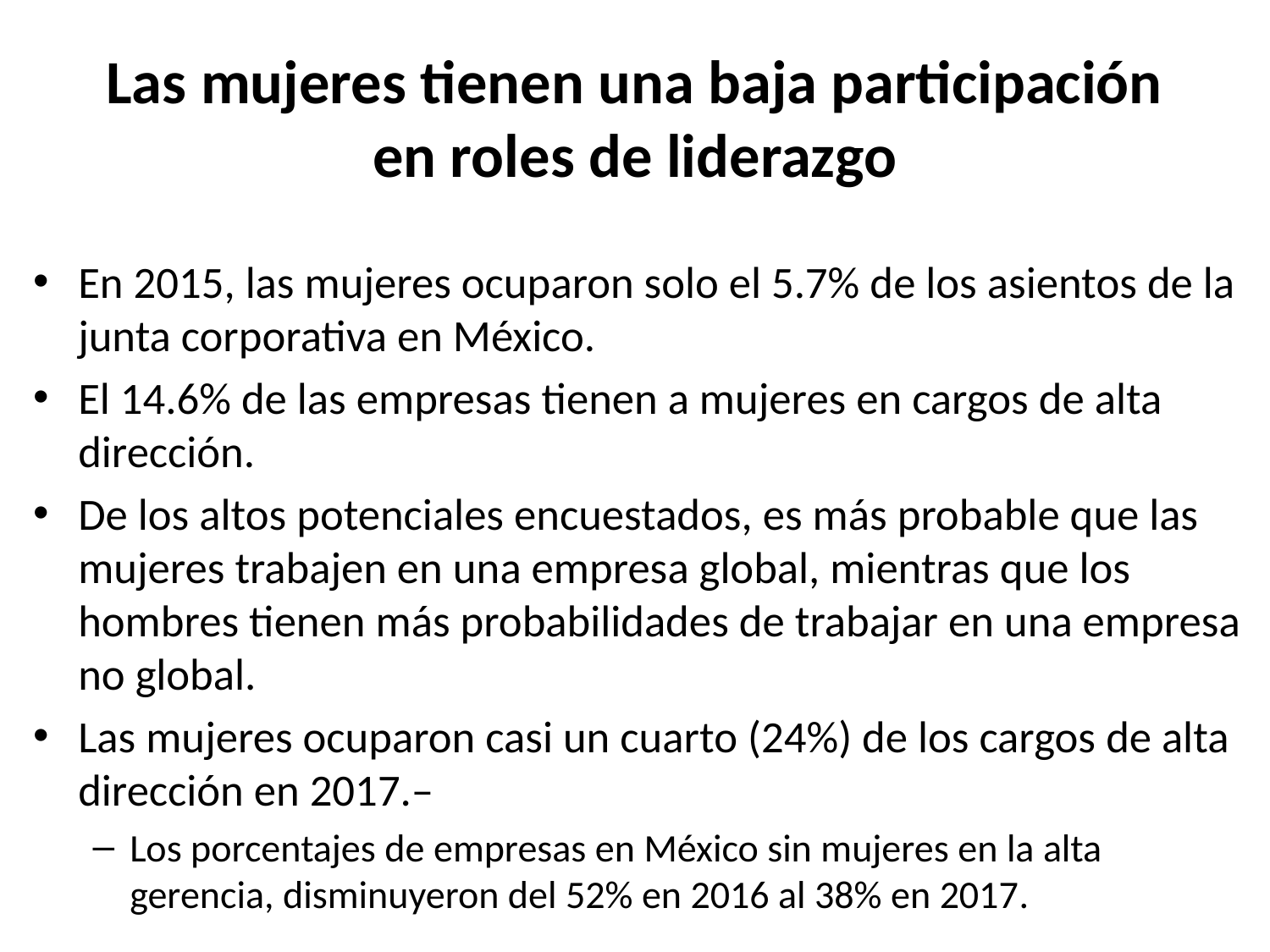

# Las mujeres tienen una baja participación en roles de liderazgo
En 2015, las mujeres ocuparon solo el 5.7% de los asientos de la junta corporativa en México.
El 14.6% de las empresas tienen a mujeres en cargos de alta dirección.
De los altos potenciales encuestados, es más probable que las mujeres trabajen en una empresa global, mientras que los hombres tienen más probabilidades de trabajar en una empresa no global.
Las mujeres ocuparon casi un cuarto (24%) de los cargos de alta dirección en 2017.–
Los porcentajes de empresas en México sin mujeres en la alta gerencia, disminuyeron del 52% en 2016 al 38% en 2017.